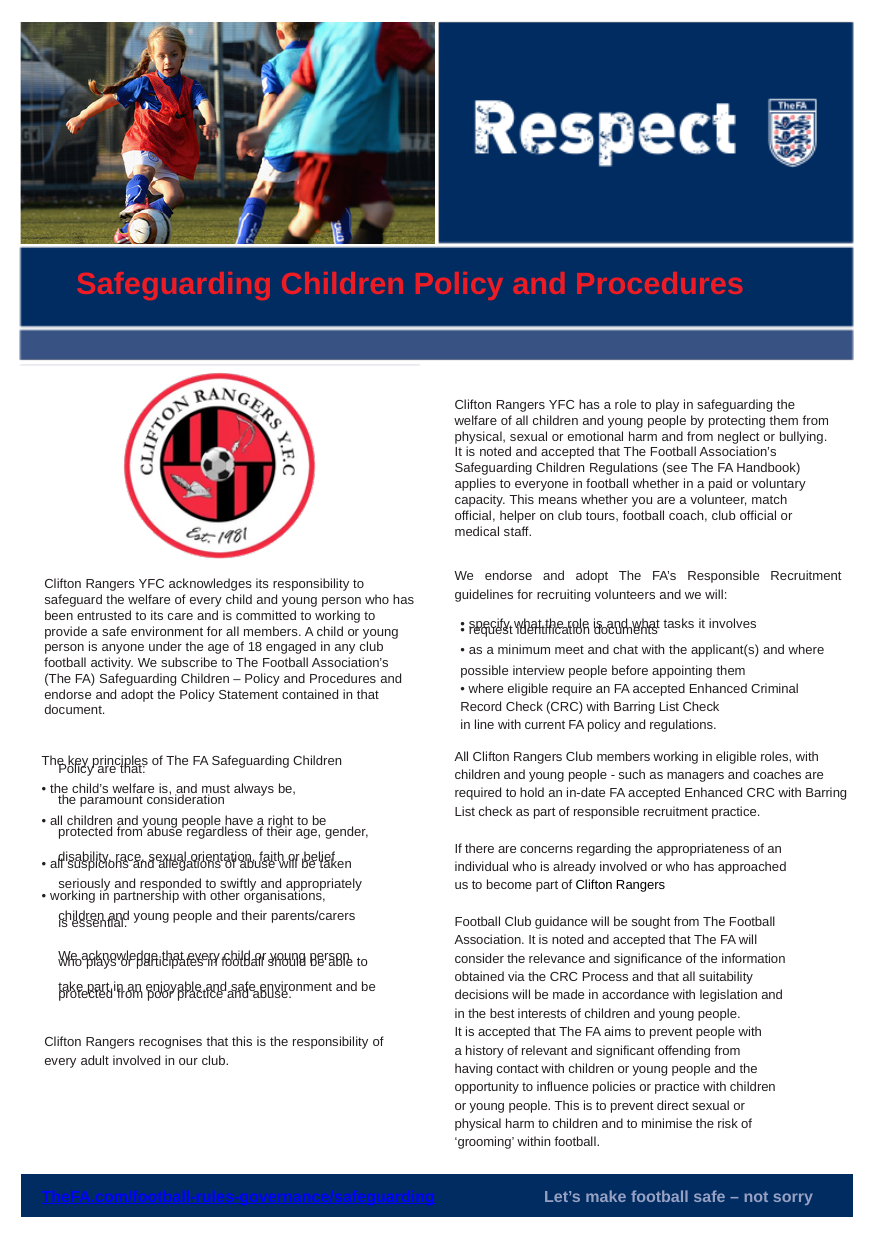

Safeguarding Children Policy and Procedures

Clifton Rangers YFC has a role to play in safeguarding the welfare of all children and young people by protecting them from physical, sexual or emotional harm and from neglect or bullying. It is noted and accepted that The Football Association’s Safeguarding Children Regulations (see The FA Handbook) applies to everyone in football whether in a paid or voluntary capacity. This means whether you are a volunteer, match official, helper on club tours, football coach, club official or medical staff.
We endorse and adopt The FA’s Responsible Recruitment  guidelines for recruiting volunteers and we will:
Clifton Rangers YFC acknowledges its responsibility to safeguard the welfare of every child and young person who has been entrusted to its care and is committed to working to provide a safe environment for all members. A child or young person is anyone under the age of 18 engaged in any club football activity. We subscribe to The Football Association’s (The FA) Safeguarding Children – Policy and Procedures and endorse and adopt the Policy Statement contained in that document.
• specify what the role is and what tasks it involves
• request identification documents
• as a minimum meet and chat with the applicant(s) and where possible interview people before appointing them

• where eligible require an FA accepted Enhanced Criminal Record Check (CRC) with Barring List Check
in line with current FA policy and regulations.

The key principles of The FA Safeguarding Children

All Clifton Rangers Club members working in eligible roles, with children and young people - such as managers and coaches are required to hold an in-date FA accepted Enhanced CRC with Barring List check as part of responsible recruitment practice.

If there are concerns regarding the appropriateness of an
individual who is already involved or who has approached
us to become part of Clifton Rangers

Football Club guidance will be sought from The Football
Association. It is noted and accepted that The FA will
consider the relevance and significance of the information
obtained via the CRC Process and that all suitability
decisions will be made in accordance with legislation and
in the best interests of children and young people.
It is accepted that The FA aims to prevent people with
a history of relevant and significant offending from
having contact with children or young people and the
opportunity to influence policies or practice with children
or young people. This is to prevent direct sexual or
physical harm to children and to minimise the risk of
‘grooming’ within football.
Policy are that:
• the child’s welfare is, and must always be,
the paramount consideration
• all children and young people have a right to be
protected from abuse regardless of their age, gender,
disability, race, sexual orientation, faith or belief
• all suspicions and allegations of abuse will be taken
seriously and responded to swiftly and appropriately
• working in partnership with other organisations,
children and young people and their parents/carers
is essential.
We acknowledge that every child or young person
who plays or participates in football should be able to
take part in an enjoyable and safe environment and be
protected from poor practice and abuse.

Clifton Rangers recognises that this is the responsibility of every adult involved in our club.

TheFA.com/football-rules-governance/safeguarding
Let’s make football safe – not sorry